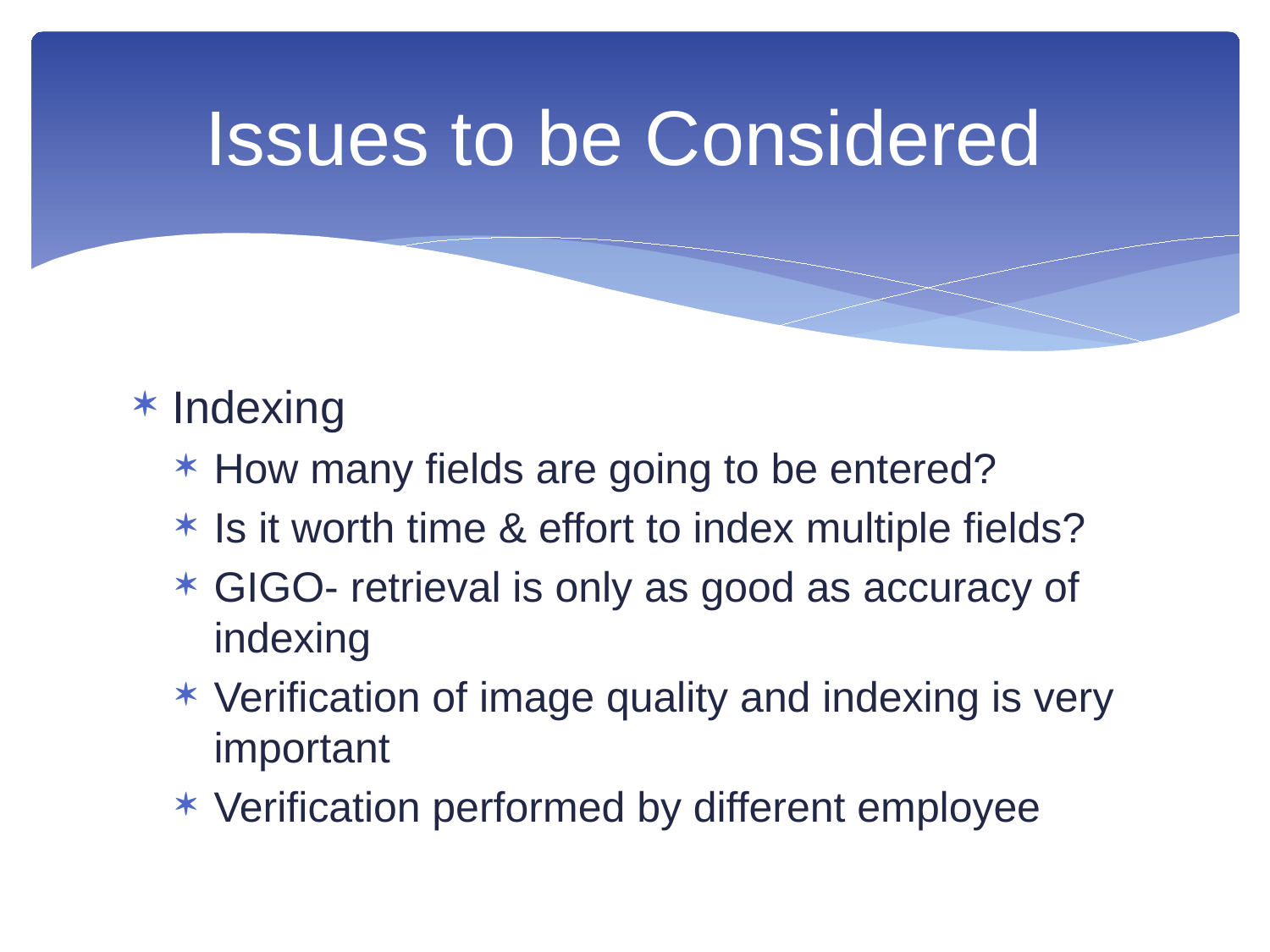

# Issues to be Considered
Indexing
How many fields are going to be entered?
Is it worth time & effort to index multiple fields?
GIGO- retrieval is only as good as accuracy of indexing
Verification of image quality and indexing is very important
Verification performed by different employee